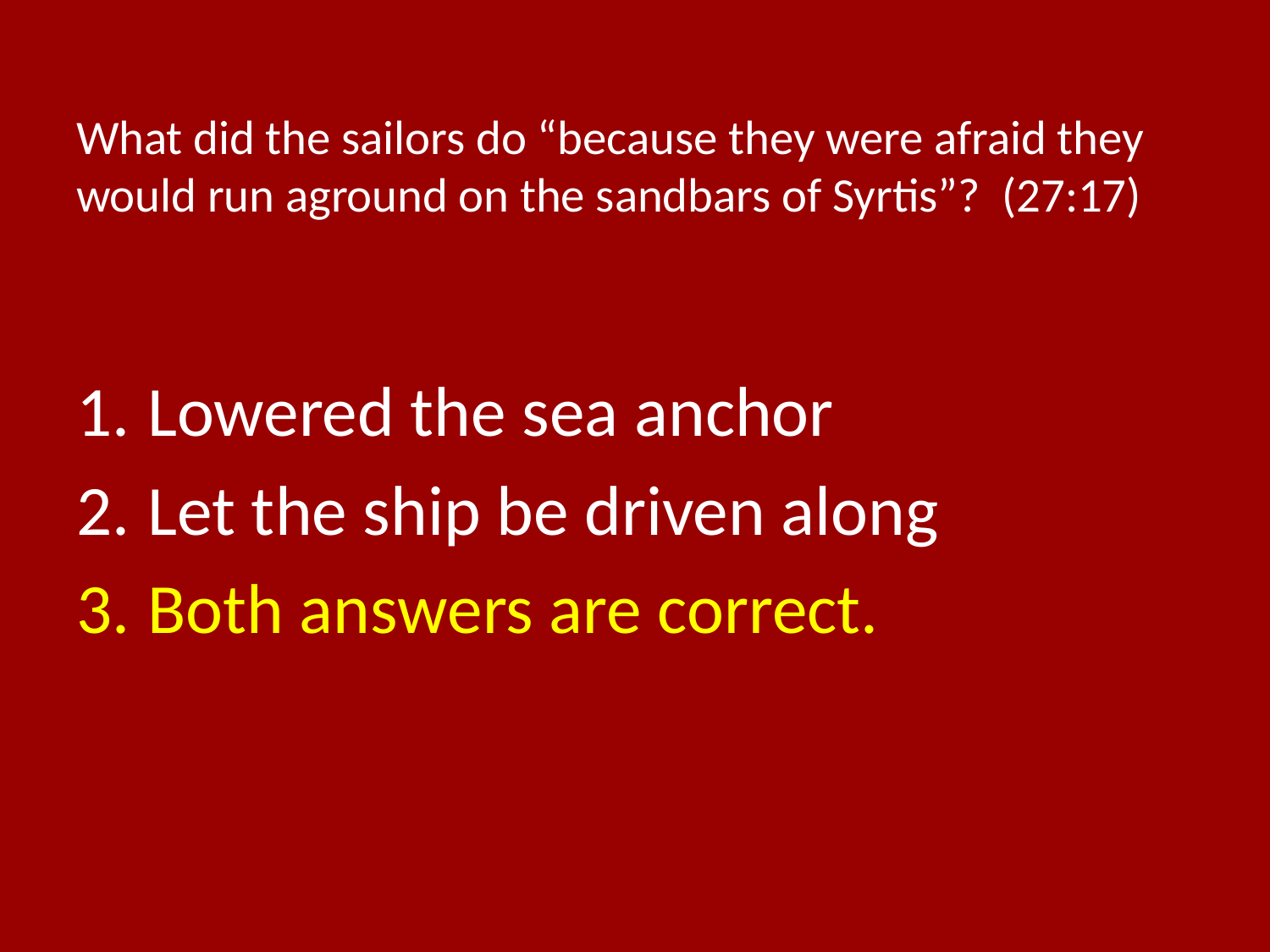

# What did the sailors do “because they were afraid they would run aground on the sandbars of Syrtis”?  (27:17)
Lowered the sea anchor
Let the ship be driven along
Both answers are correct.